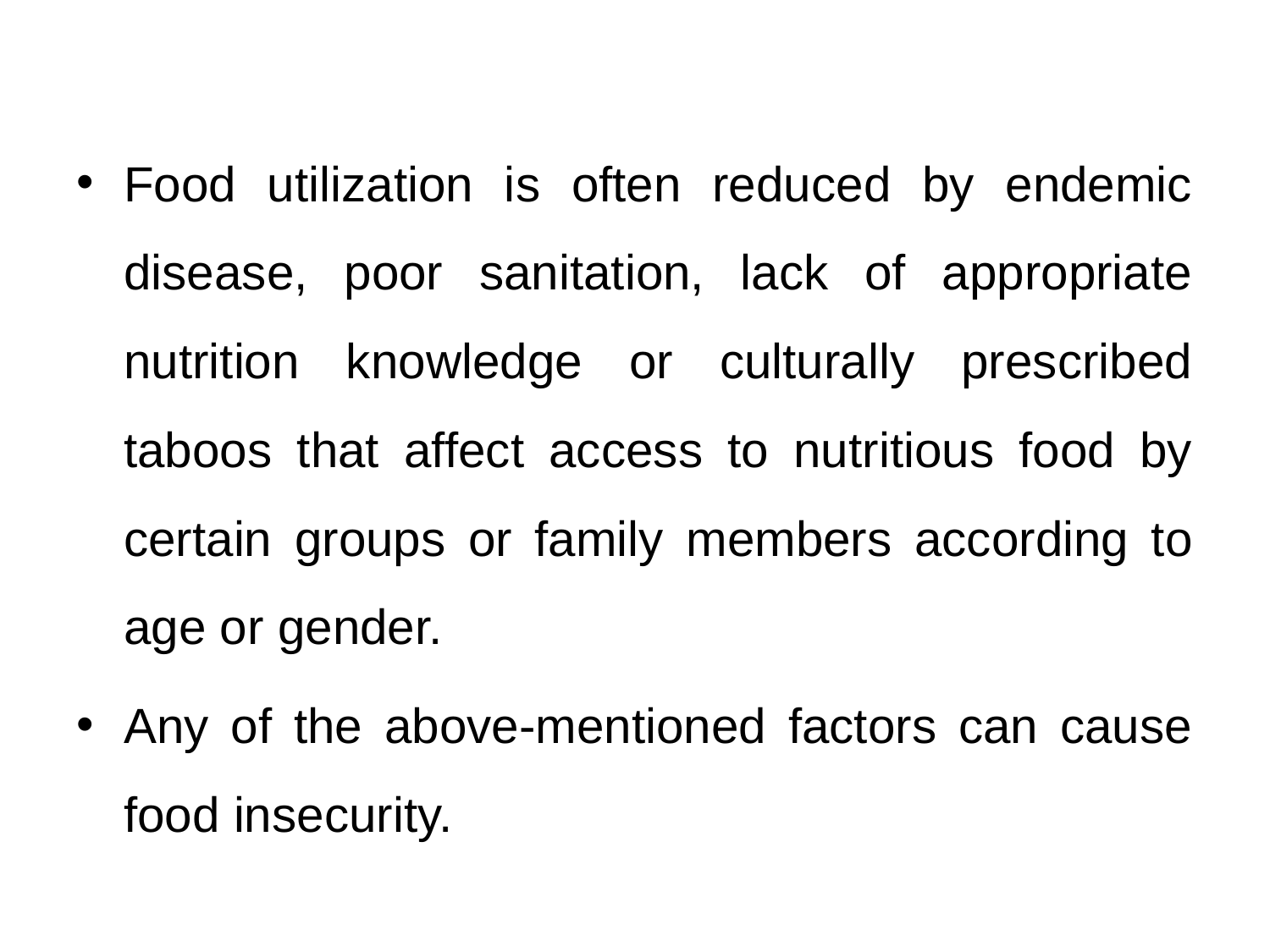

Food utilization is often reduced by endemic disease, poor sanitation, lack of appropriate nutrition knowledge or culturally prescribed taboos that affect access to nutritious food by certain groups or family members according to age or gender.
Any of the above-mentioned factors can cause food insecurity.